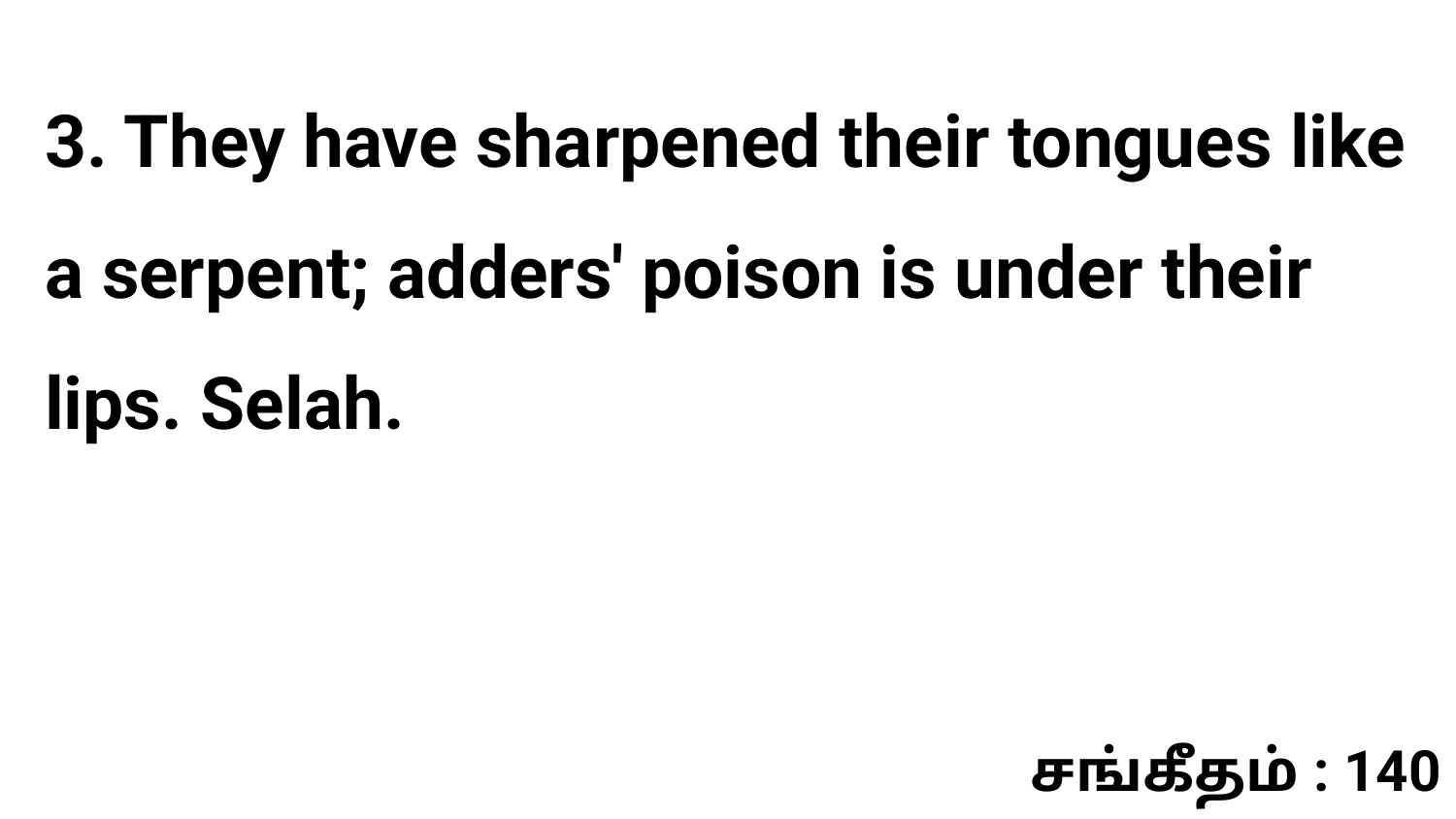

3. They have sharpened their tongues like a serpent; adders' poison is under their lips. Selah.
சங்கீதம் : 140